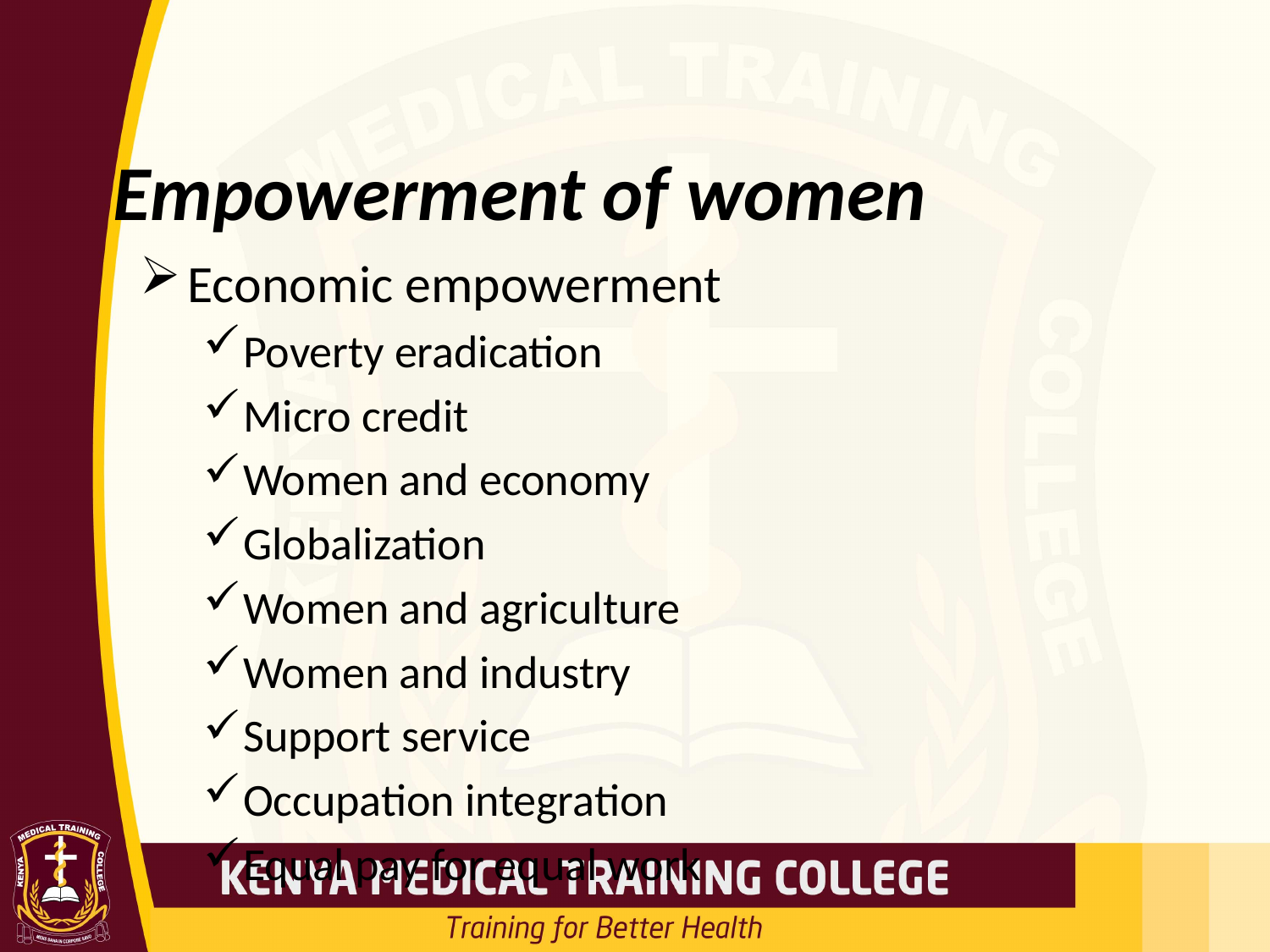

# Empowerment of women
Economic empowerment
Poverty eradication
Micro credit
Women and economy
Globalization
Women and agriculture
Women and industry
Support service
Occupation integration
Equal pay for equal work